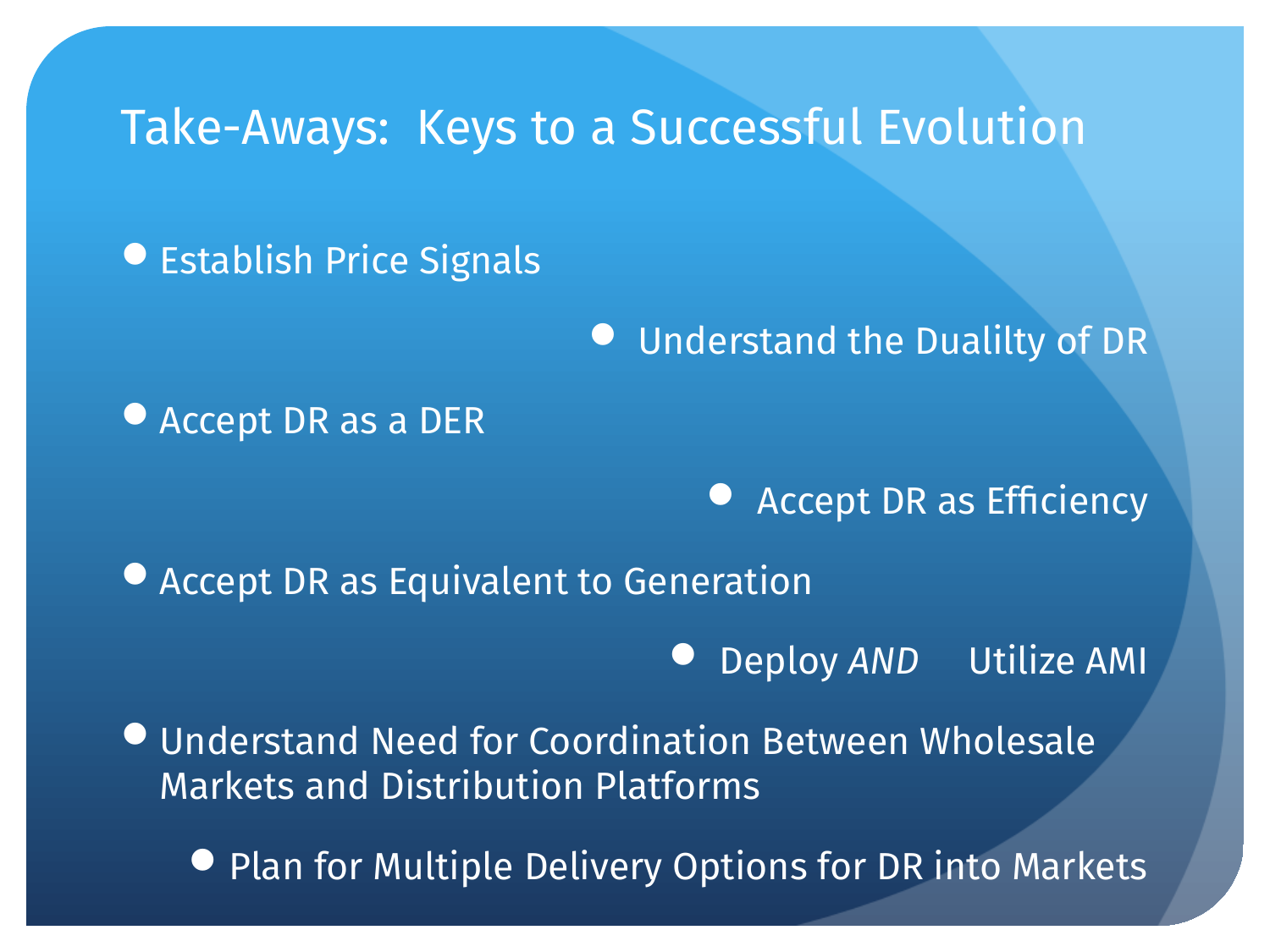

# Take-Aways:  Keys to a Successful Evolution
Establish Price Signals
Understand the Dualilty of DR
Accept DR as a DER
Accept DR as Efficiency
Accept DR as Equivalent to Generation
Deploy AND	Utilize AMI
Understand Need for Coordination Between Wholesale Markets and Distribution Platforms
Plan for Multiple Delivery Options for DR into Markets